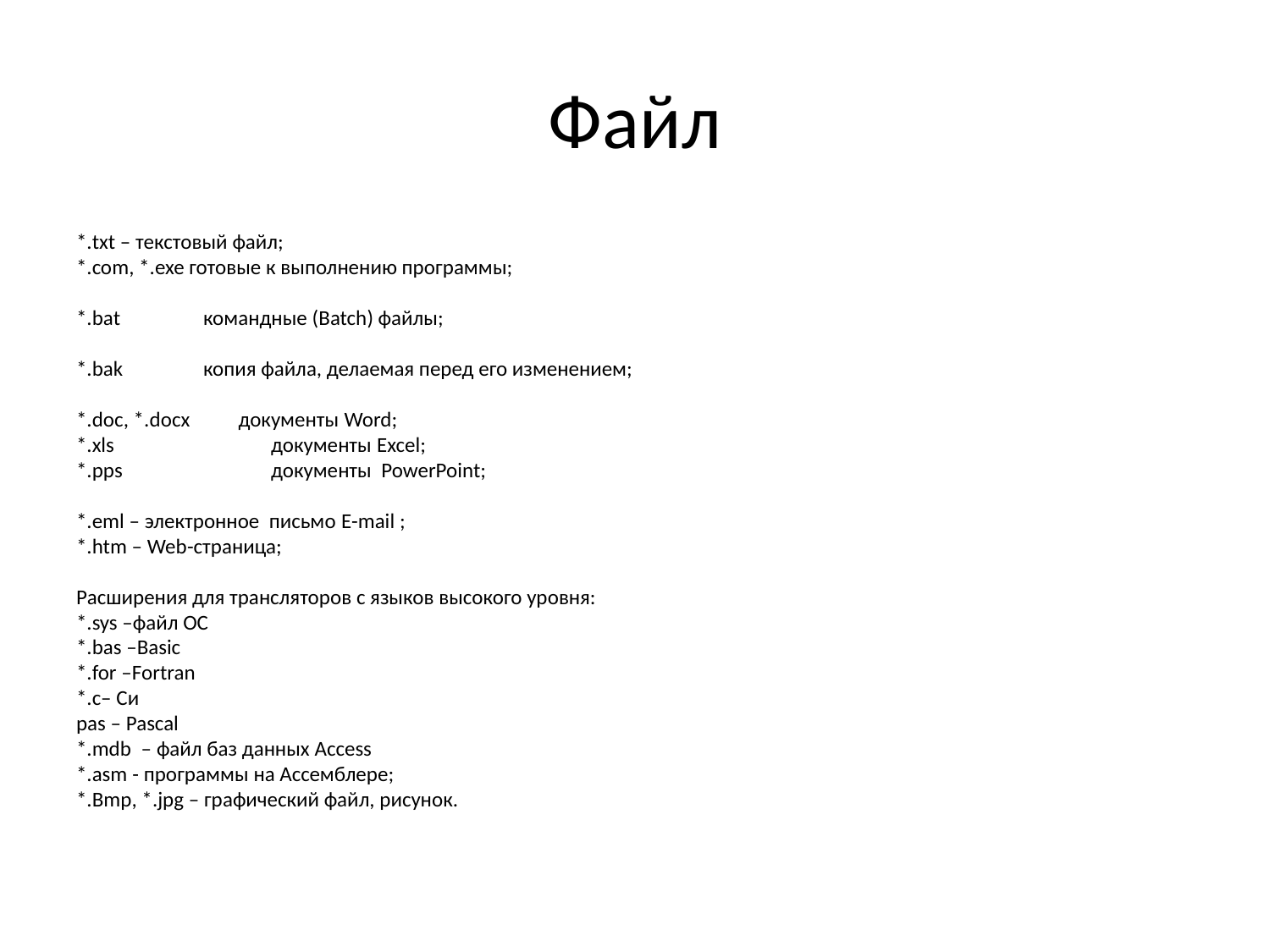

# Файл
*.txt – текстовый файл;
*.com, *.exe готовые к выполнению программы;

*.bat	командные (Batch) файлы;

*.bak	копия файла, делаемая перед его изменением;

*.doc, *.docx          документы Word;
*.xls	              документы Excel;
*.pps	              документы  PowerPoint;

*.eml – электронное  письмо E-mail ;
*.htm – Web-страница;

Расширения для трансляторов с языков высокого уровня:
*.sys –файл ОС
*.bas –Basic
*.for –Fortran
*.c– Cи
pas – Pascal
*.mdb  – файл баз данных Access
*.asm - программы на Ассемблере;
*.Bmp, *.jpg – графический файл, рисунок.